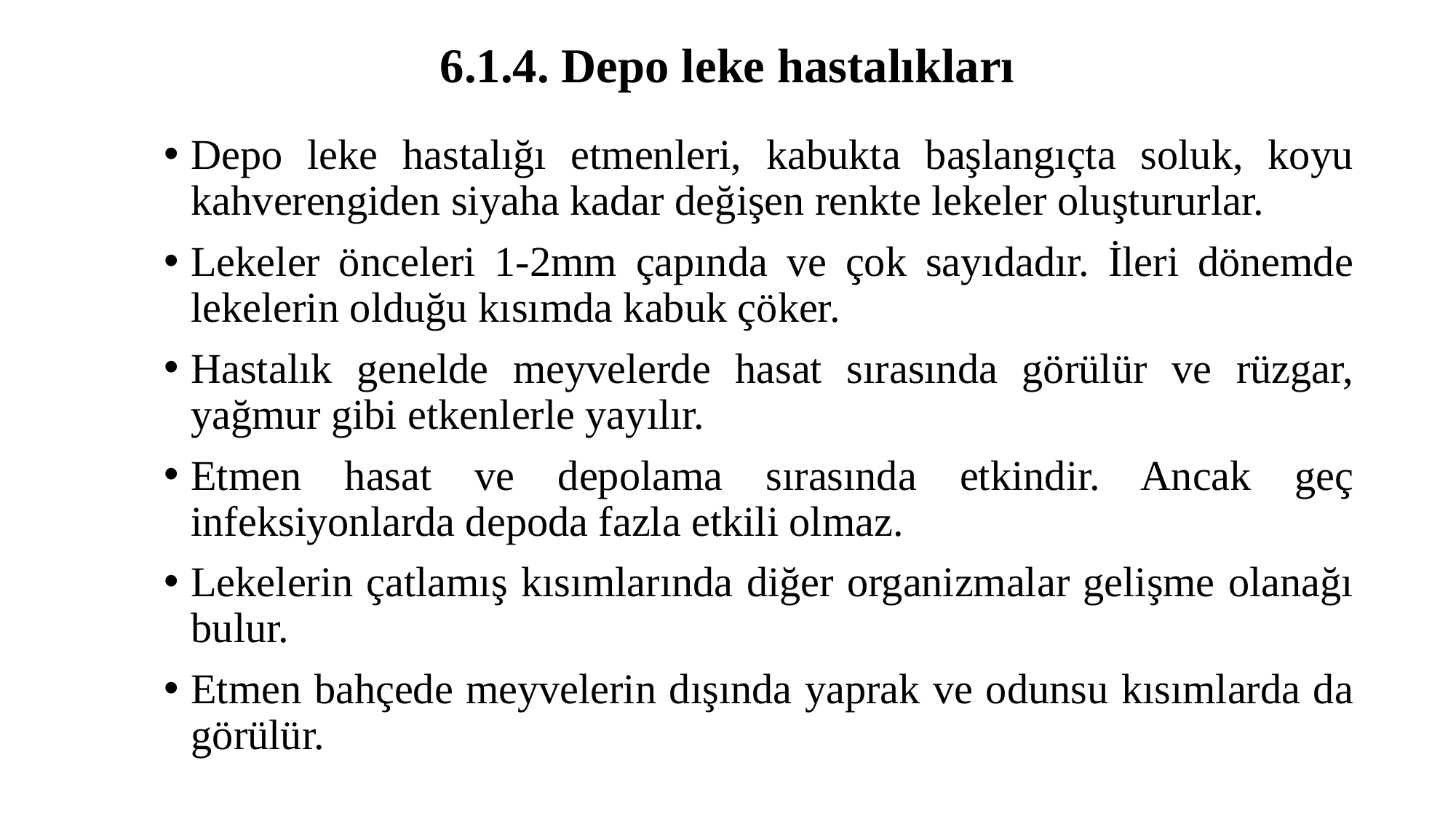

# 6.1.4. Depo leke hastalıkları
Depo leke hastalığı etmenleri, kabukta başlangıçta soluk, koyu kahverengiden siyaha kadar değişen renkte lekeler oluştururlar.
Lekeler önceleri 1-2mm çapında ve çok sayıdadır. İleri dönemde lekelerin olduğu kısımda kabuk çöker.
Hastalık genelde meyvelerde hasat sırasında görülür ve rüzgar, yağmur gibi etkenlerle yayılır.
Etmen hasat ve depolama sırasında etkindir. Ancak geç infeksiyonlarda depoda fazla etkili olmaz.
Lekelerin çatlamış kısımlarında diğer organizmalar gelişme olanağı bulur.
Etmen bahçede meyvelerin dışında yaprak ve odunsu kısımlarda da görülür.